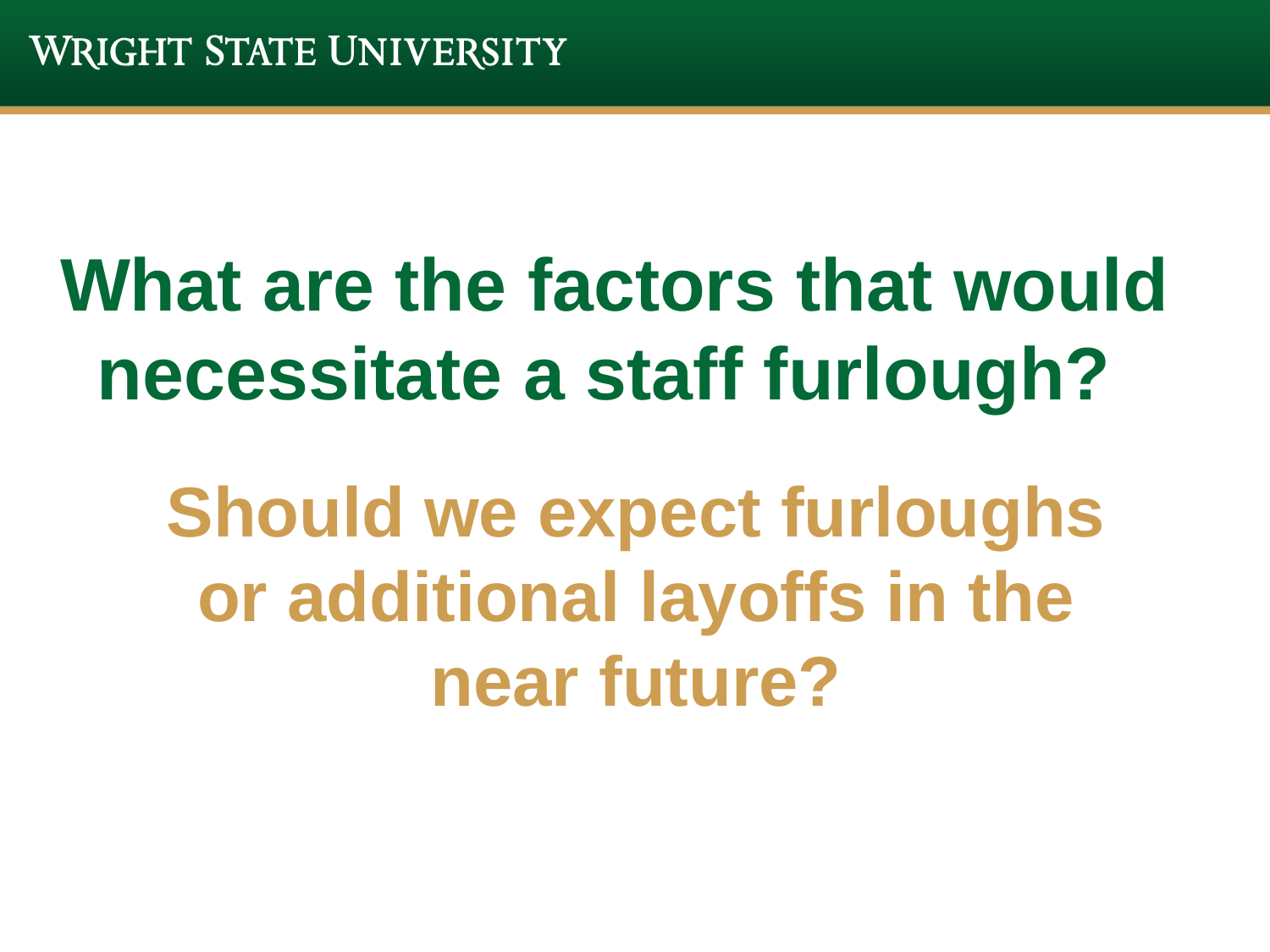

# What are the factors that would necessitate a staff furlough?
Should we expect furloughs or additional layoffs in the near future?